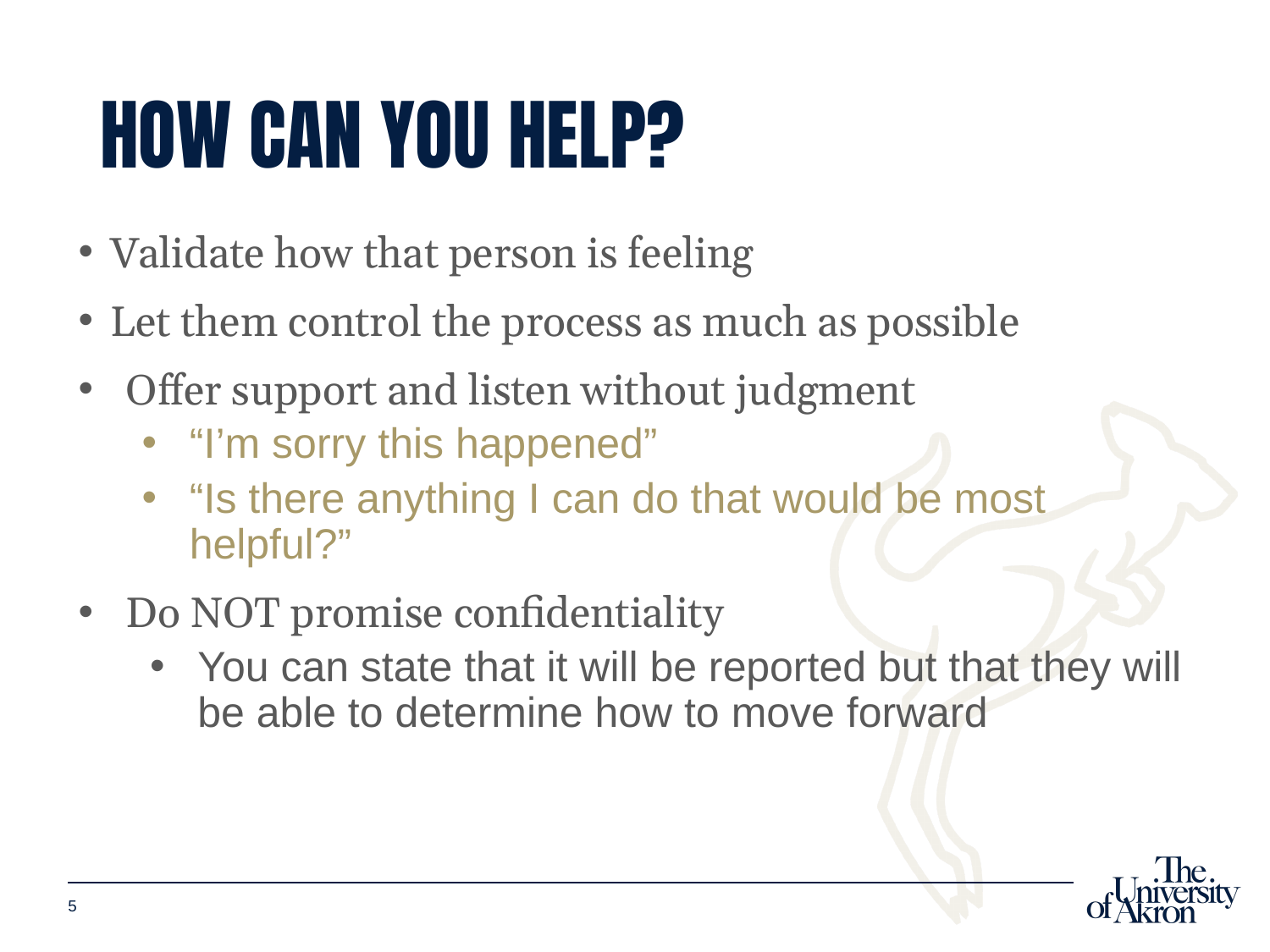

# How can you help?
Validate how that person is feeling
Let them control the process as much as possible
Offer support and listen without judgment
“I’m sorry this happened”
“Is there anything I can do that would be most helpful?”
Do NOT promise confidentiality
You can state that it will be reported but that they will be able to determine how to move forward